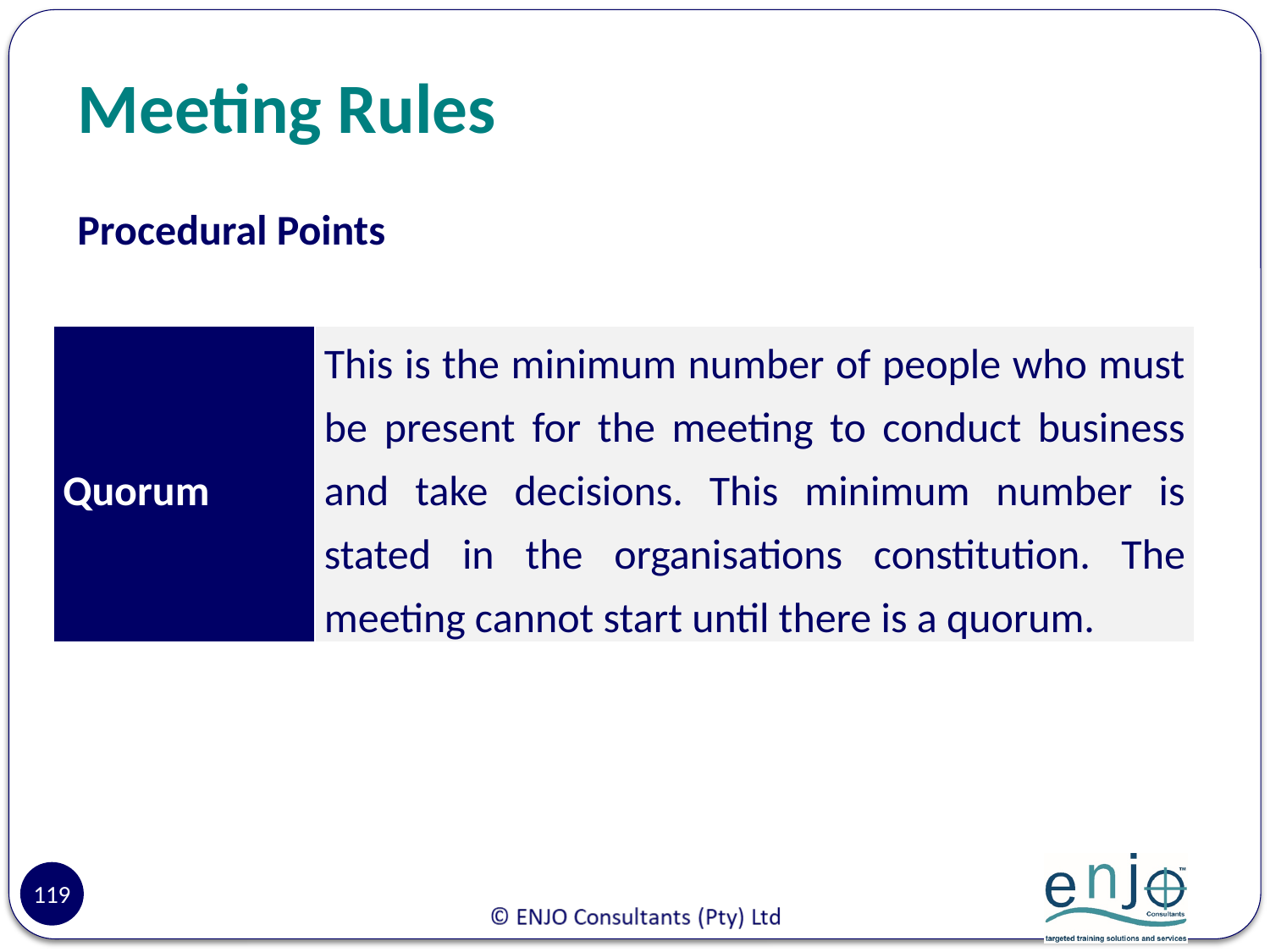

# Meeting Rules
Procedural Points

| Quorum | This is the minimum number of people who must be present for the meeting to conduct business and take decisions. This minimum number is stated in the organisations constitution. The meeting cannot start until there is a quorum. |
| --- | --- |
119